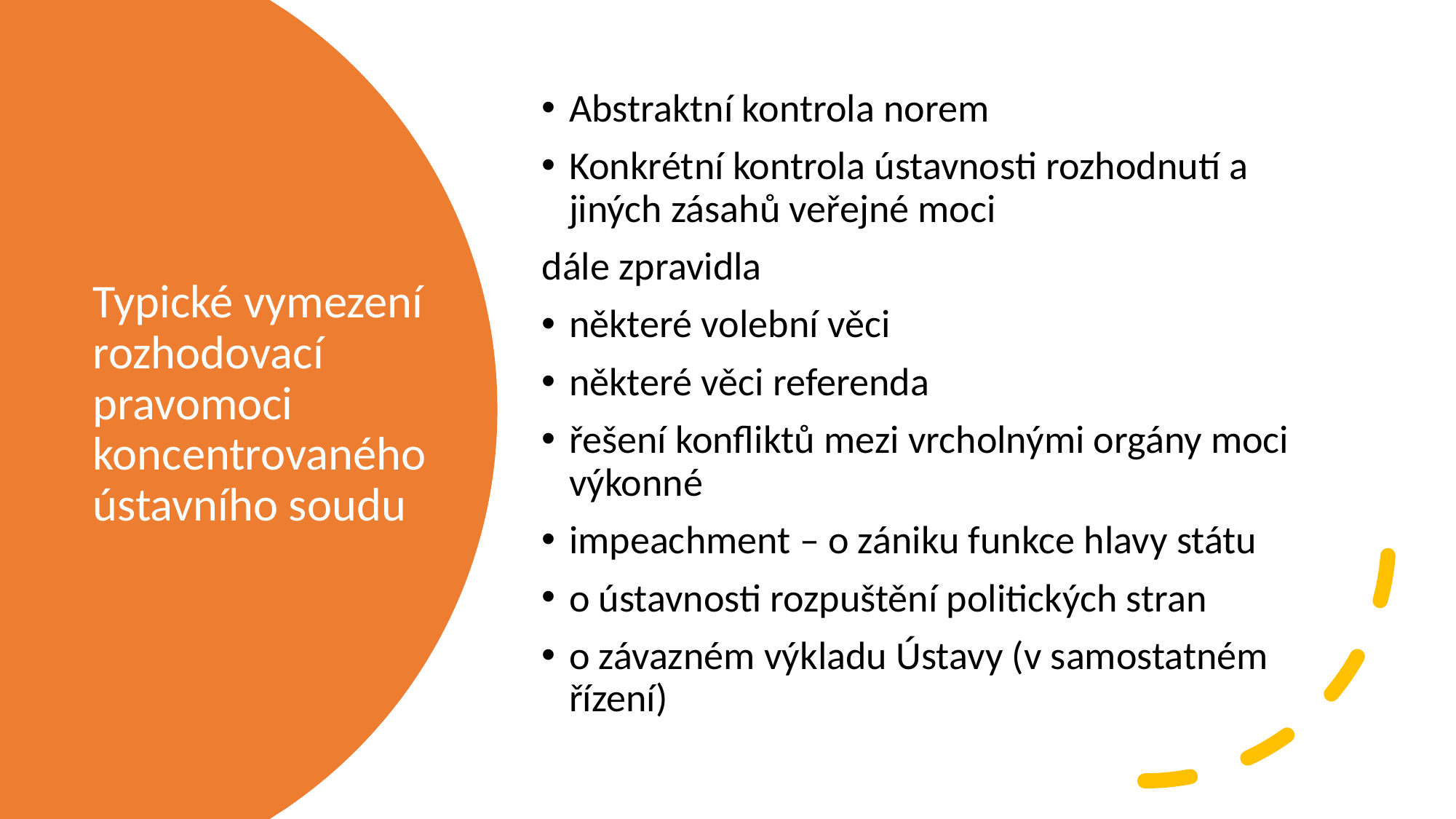

Abstraktní kontrola norem
Konkrétní kontrola ústavnosti rozhodnutí a jiných zásahů veřejné moci
dále zpravidla
některé volební věci
některé věci referenda
řešení konfliktů mezi vrcholnými orgány moci výkonné
impeachment – o zániku funkce hlavy státu
o ústavnosti rozpuštění politických stran
o závazném výkladu Ústavy (v samostatném řízení)
# Typické vymezení rozhodovací pravomoci koncentrovaného ústavního soudu